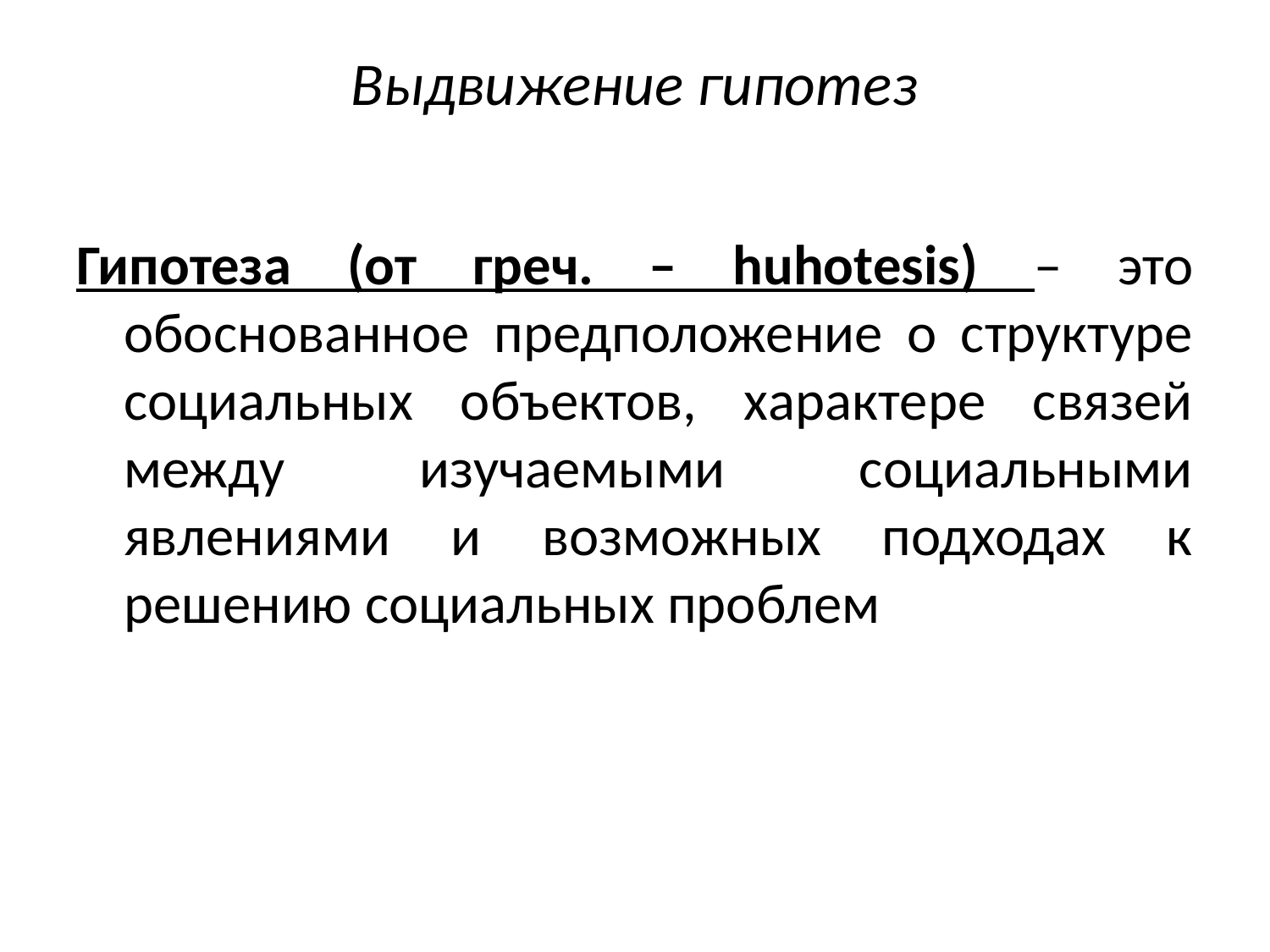

# Выдвижение гипотез
Гипотеза (от греч. – huhotesis) – это обоснованное предположение о структуре социальных объектов, характере связей между изучаемыми социальными явлениями и возможных подходах к решению социальных проблем